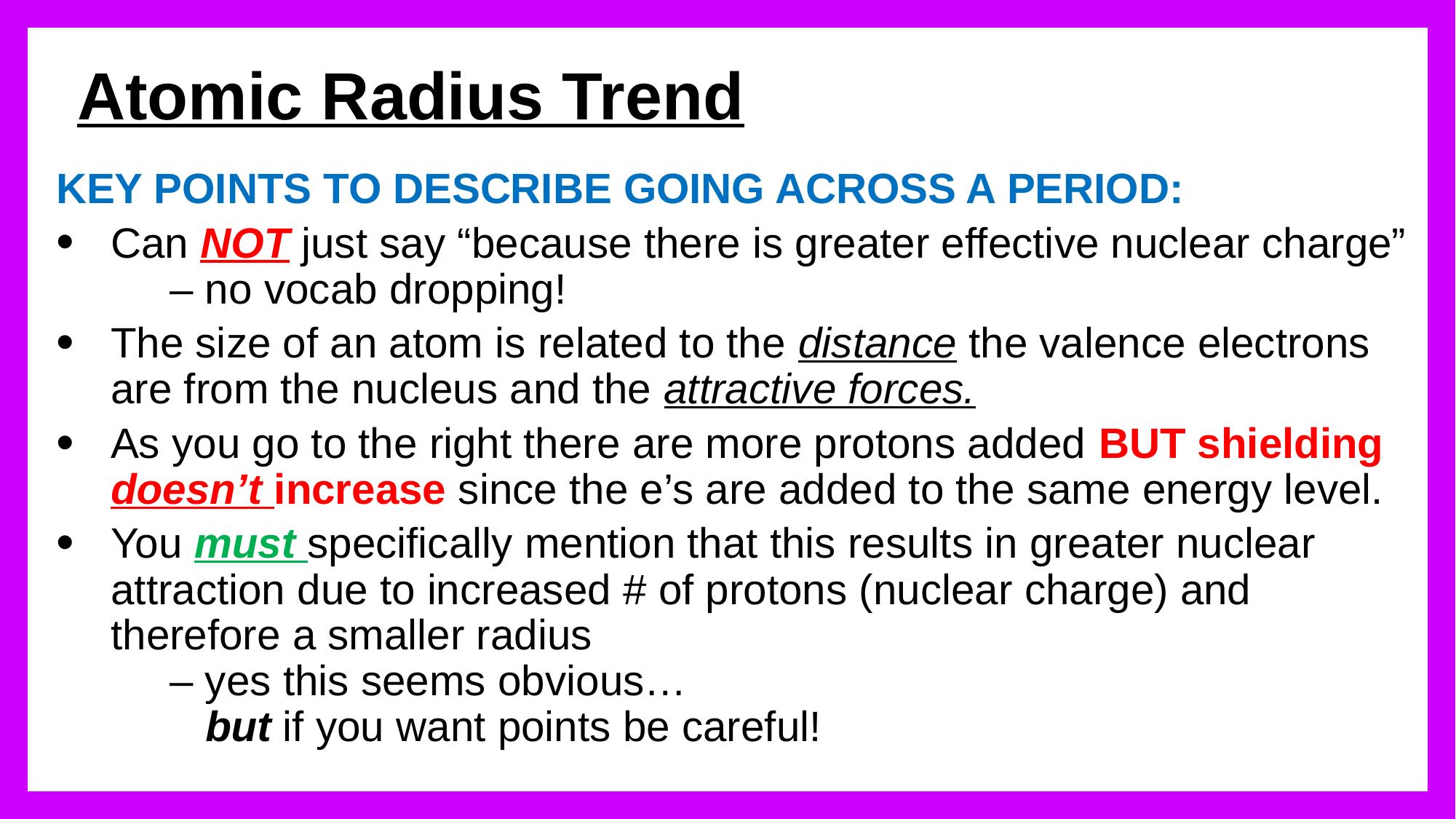

# Atomic Radius Trend
KEY POINTS TO DESCRIBE GOING ACROSS A PERIOD:
Can NOT just say “because there is greater effective nuclear charge”
     – no vocab dropping!
The size of an atom is related to the distance the valence electrons are from the nucleus and the attractive forces.
As you go to the right there are more protons added BUT shielding doesn’t increase since the e’s are added to the same energy level.
You must specifically mention that this results in greater nuclear attraction due to increased # of protons (nuclear charge) and therefore a smaller radius
     – yes this seems obvious…
        but if you want points be careful!